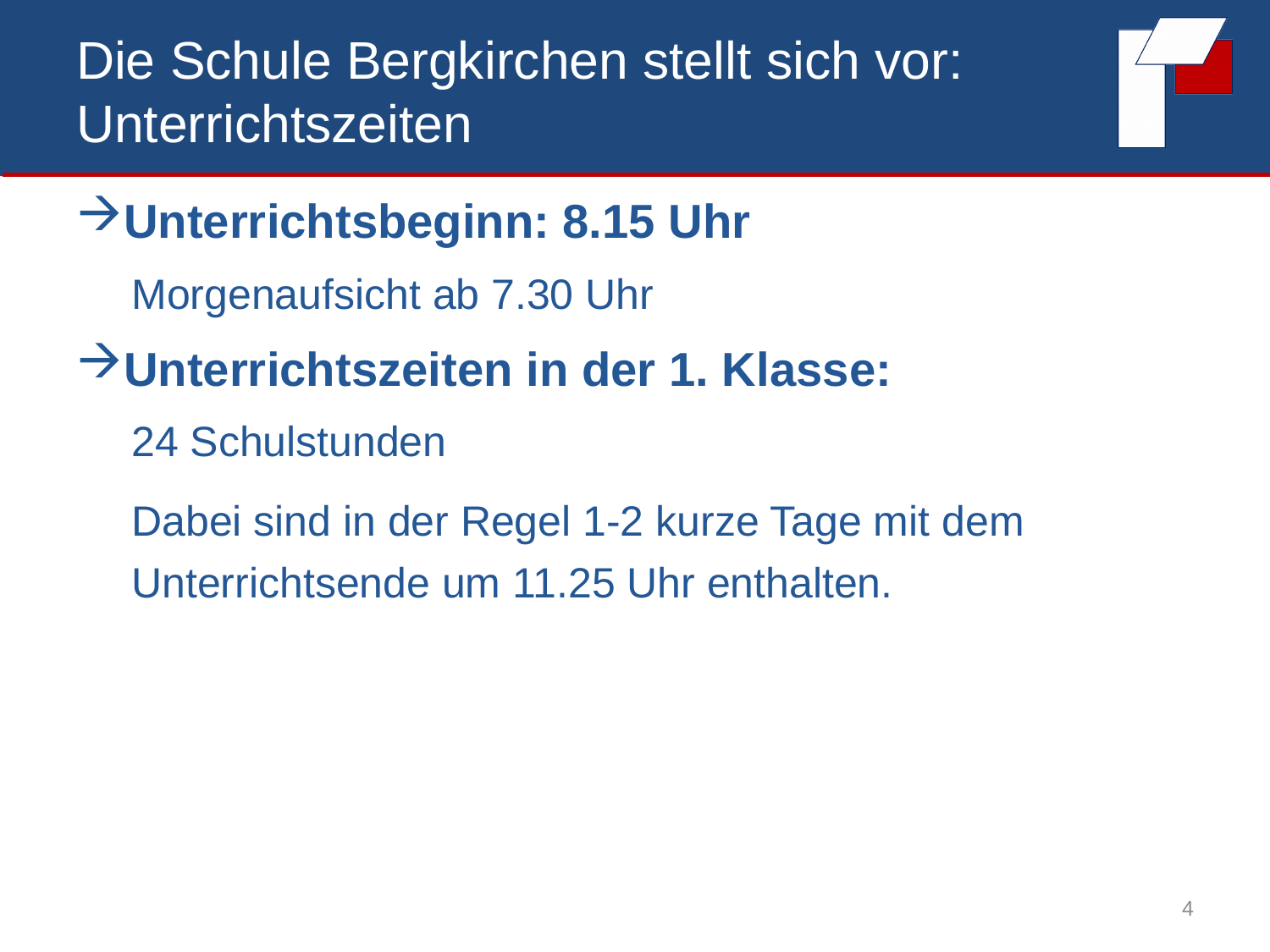

# Die Schule Bergkirchen stellt sich vor: Unterrichtszeiten
Unterrichtsbeginn: 8.15 Uhr
Morgenaufsicht ab 7.30 Uhr
Unterrichtszeiten in der 1. Klasse:
24 Schulstunden
Dabei sind in der Regel 1-2 kurze Tage mit dem Unterrichtsende um 11.25 Uhr enthalten.
4